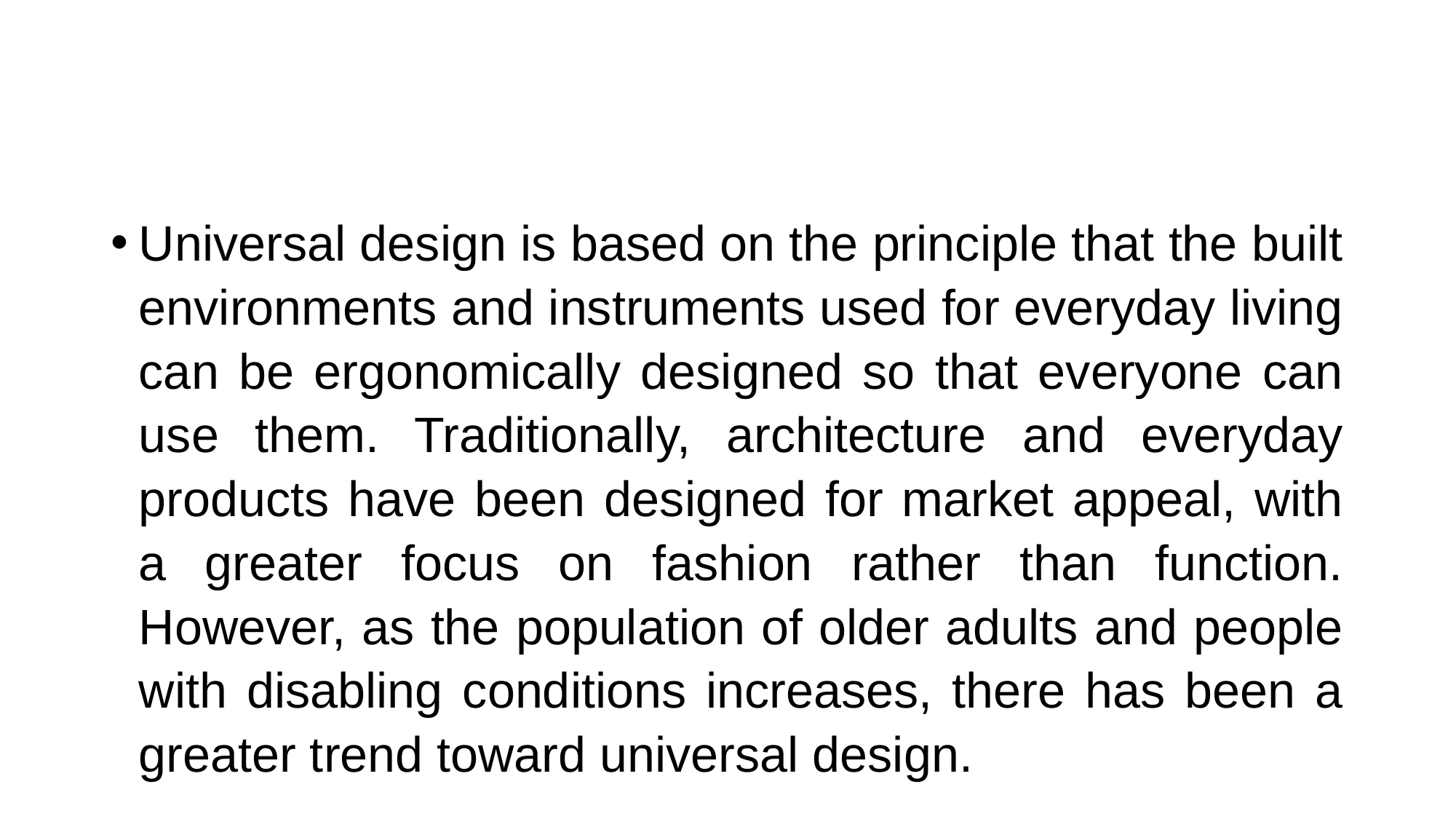

#
Universal design is based on the principle that the built environments and instruments used for everyday living can be ergonomically designed so that everyone can use them. Traditionally, architecture and everyday products have been designed for market appeal, with a greater focus on fashion rather than function. However, as the population of older adults and people with disabling conditions increases, there has been a greater trend toward universal design.